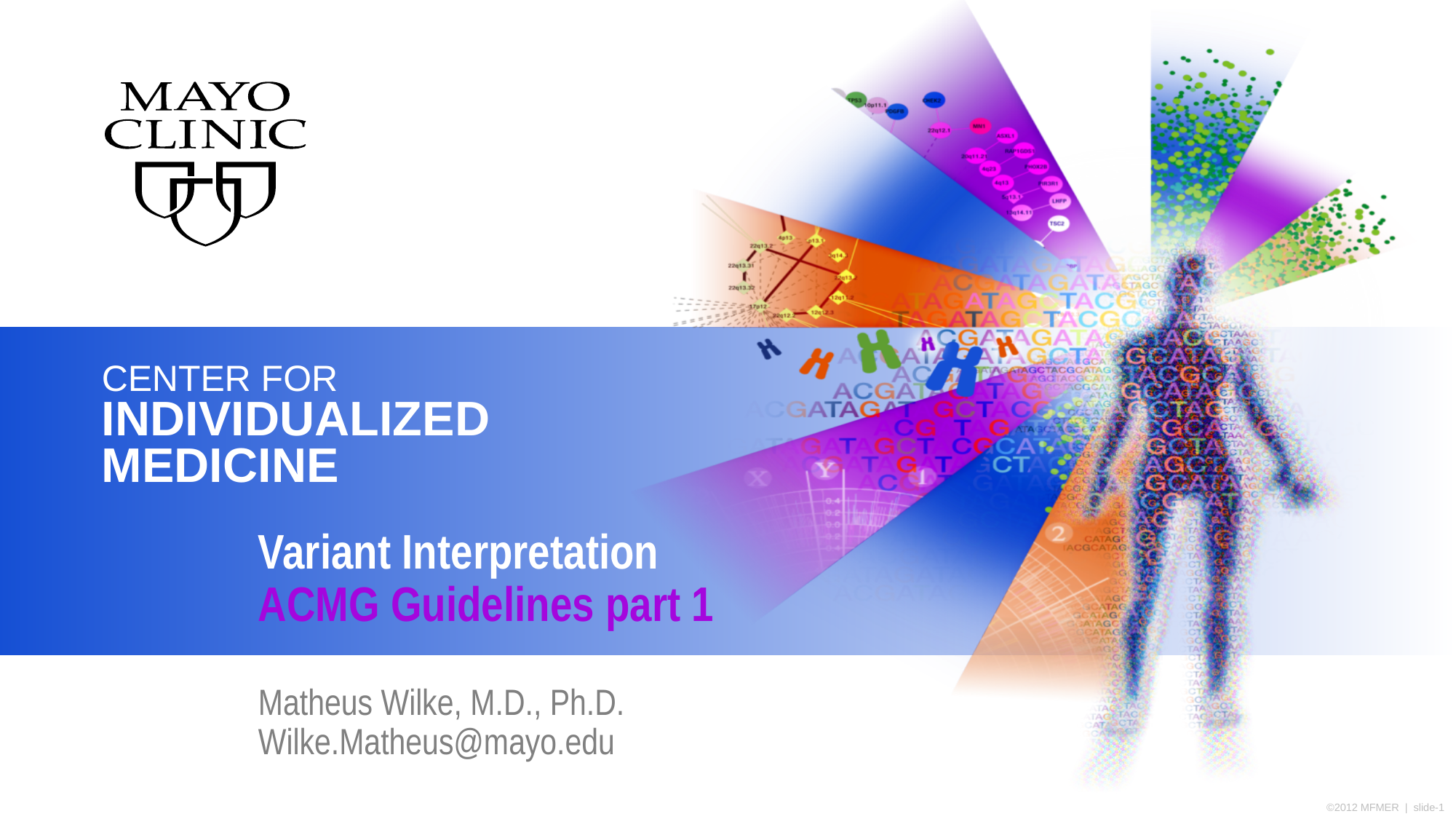

Variant Interpretation
ACMG Guidelines part 1

Matheus Wilke, M.D., Ph.D.
Wilke.Matheus@mayo.edu